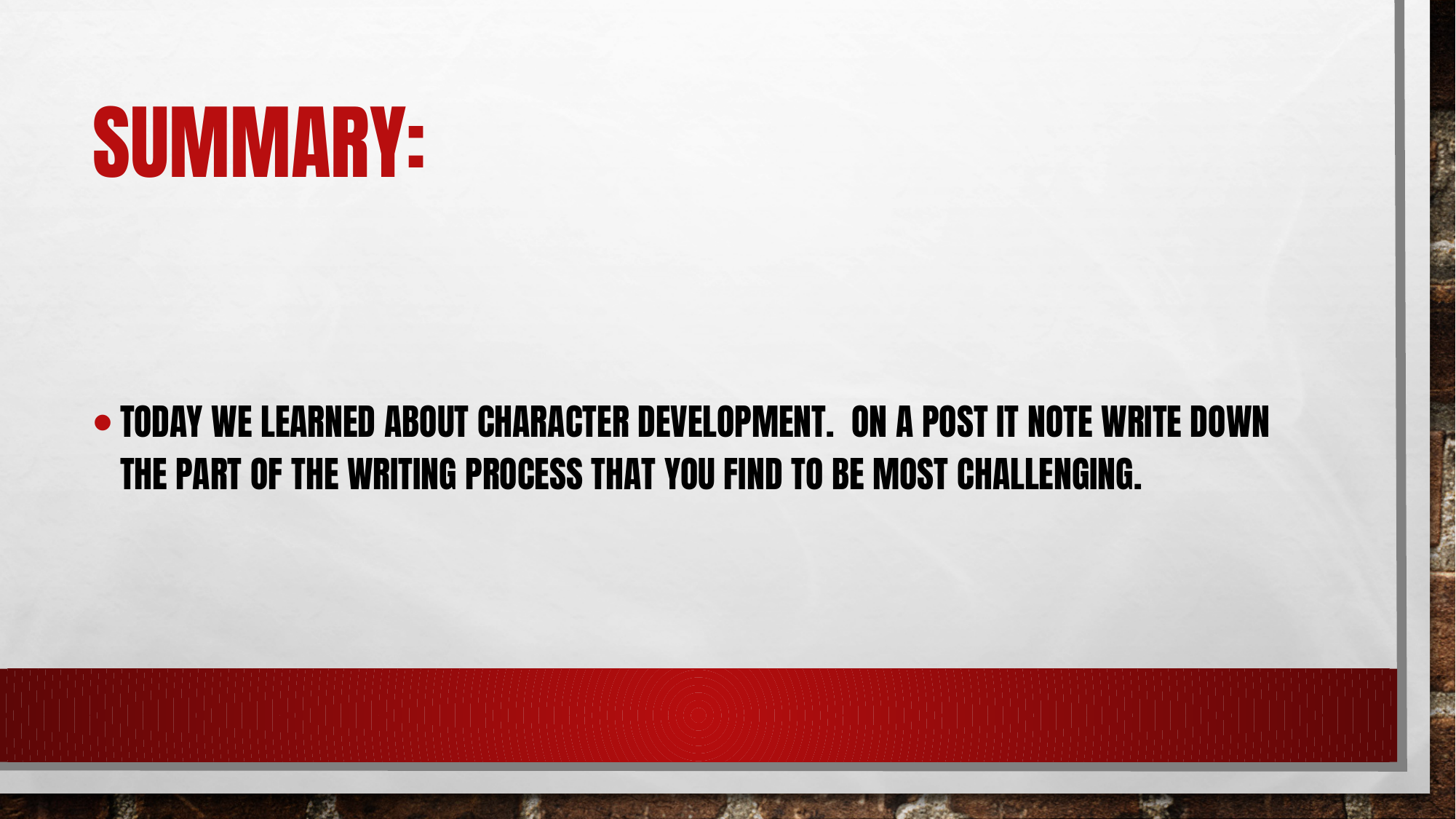

# Summary:
Today we learned about character development.  On a post it note write down the part of the writing process that you find to be most challenging.